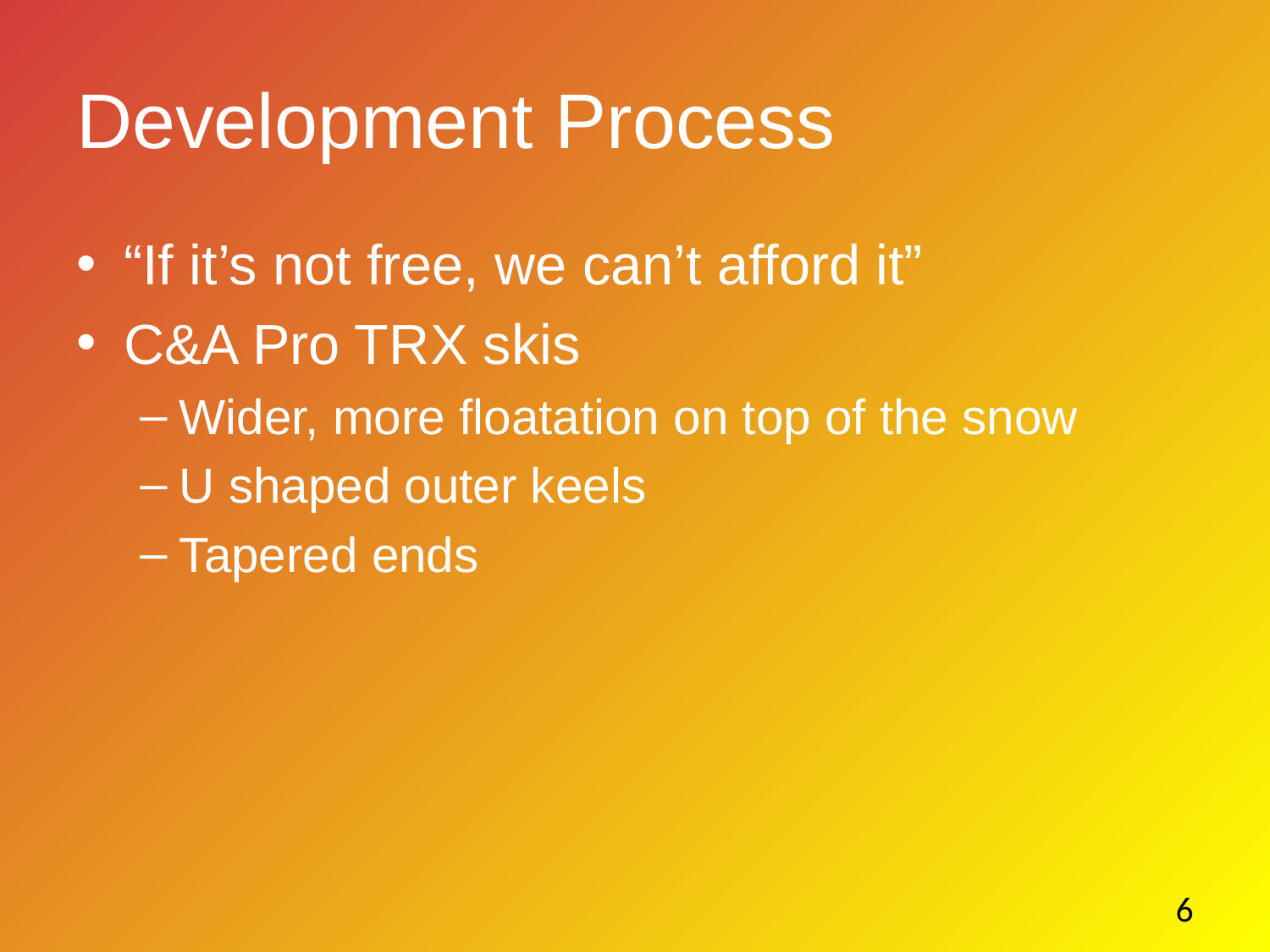

# Development Process
“If it’s not free, we can’t afford it”
C&A Pro TRX skis
Wider, more floatation on top of the snow
U shaped outer keels
Tapered ends
6